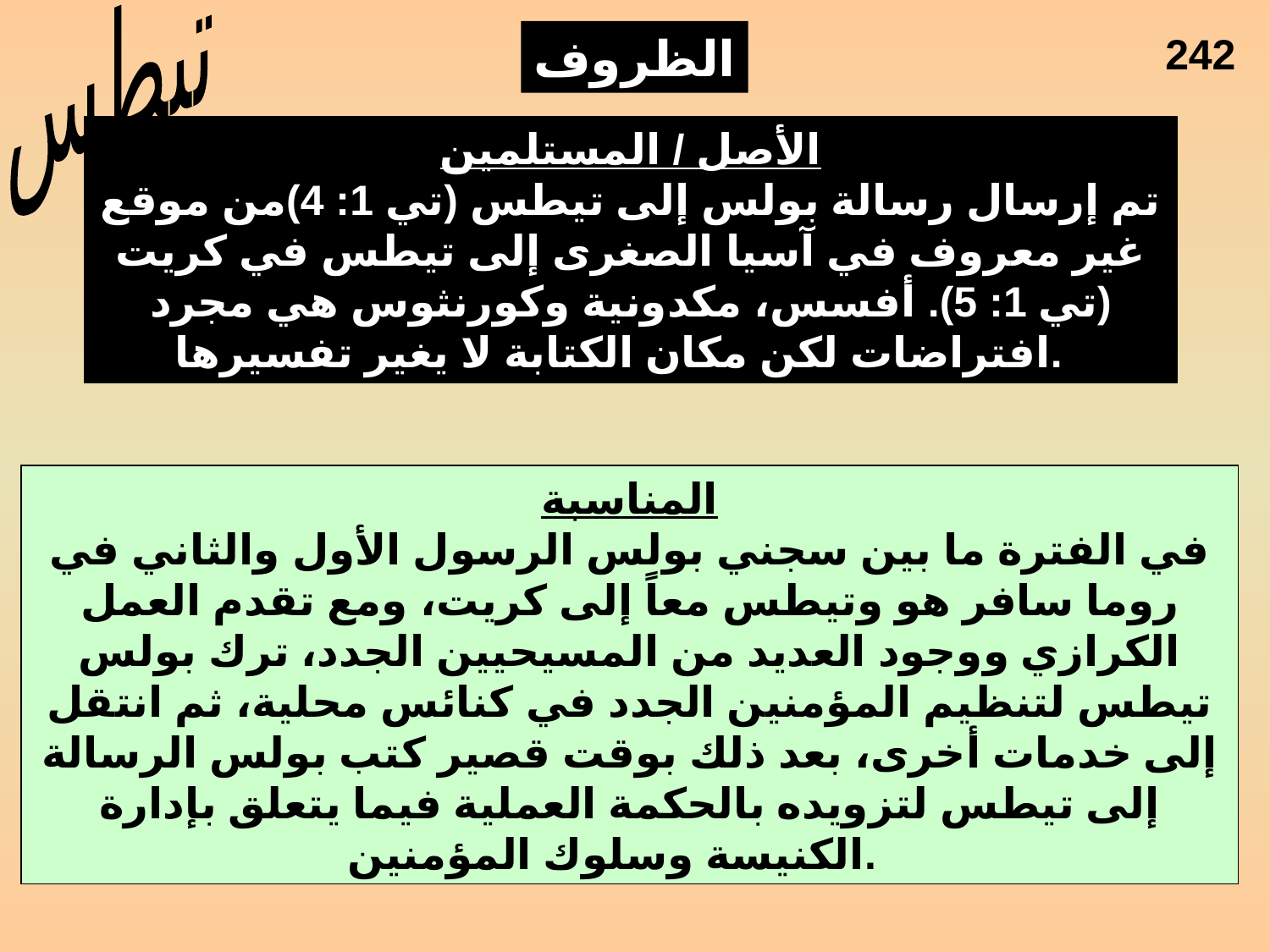

تيطس
الظروف
242
Circumstances
الأصل / المستلمين
تم إرسال رسالة بولس إلى تيطس (تي 1: 4)من موقع غير معروف في آسيا الصغرى إلى تيطس في كريت (تي 1: 5). أفسس، مكدونية وكورنثوس هي مجرد افتراضات لكن مكان الكتابة لا يغير تفسيرها.
المناسبة
في الفترة ما بين سجني بولس الرسول الأول والثاني في روما سافر هو وتيطس معاً إلى كريت، ومع تقدم العمل الكرازي ووجود العديد من المسيحيين الجدد، ترك بولس تيطس لتنظيم المؤمنين الجدد في كنائس محلية، ثم انتقل إلى خدمات أخرى، بعد ذلك بوقت قصير كتب بولس الرسالة إلى تيطس لتزويده بالحكمة العملية فيما يتعلق بإدارة الكنيسة وسلوك المؤمنين.